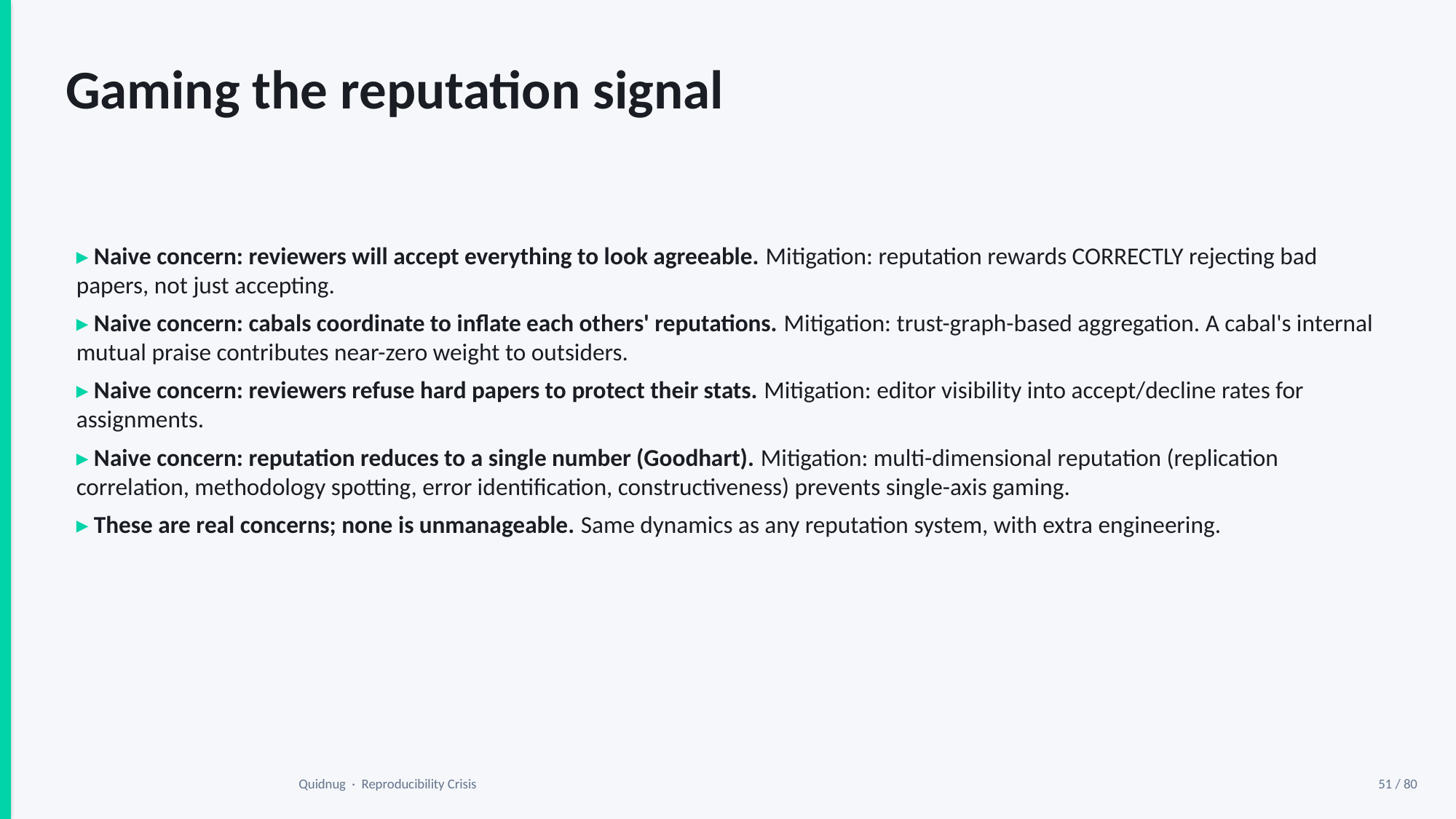

Gaming the reputation signal
▸ Naive concern: reviewers will accept everything to look agreeable. Mitigation: reputation rewards CORRECTLY rejecting bad papers, not just accepting.
▸ Naive concern: cabals coordinate to inflate each others' reputations. Mitigation: trust-graph-based aggregation. A cabal's internal mutual praise contributes near-zero weight to outsiders.
▸ Naive concern: reviewers refuse hard papers to protect their stats. Mitigation: editor visibility into accept/decline rates for assignments.
▸ Naive concern: reputation reduces to a single number (Goodhart). Mitigation: multi-dimensional reputation (replication correlation, methodology spotting, error identification, constructiveness) prevents single-axis gaming.
▸ These are real concerns; none is unmanageable. Same dynamics as any reputation system, with extra engineering.
Quidnug  ·  Reproducibility Crisis
51 / 80